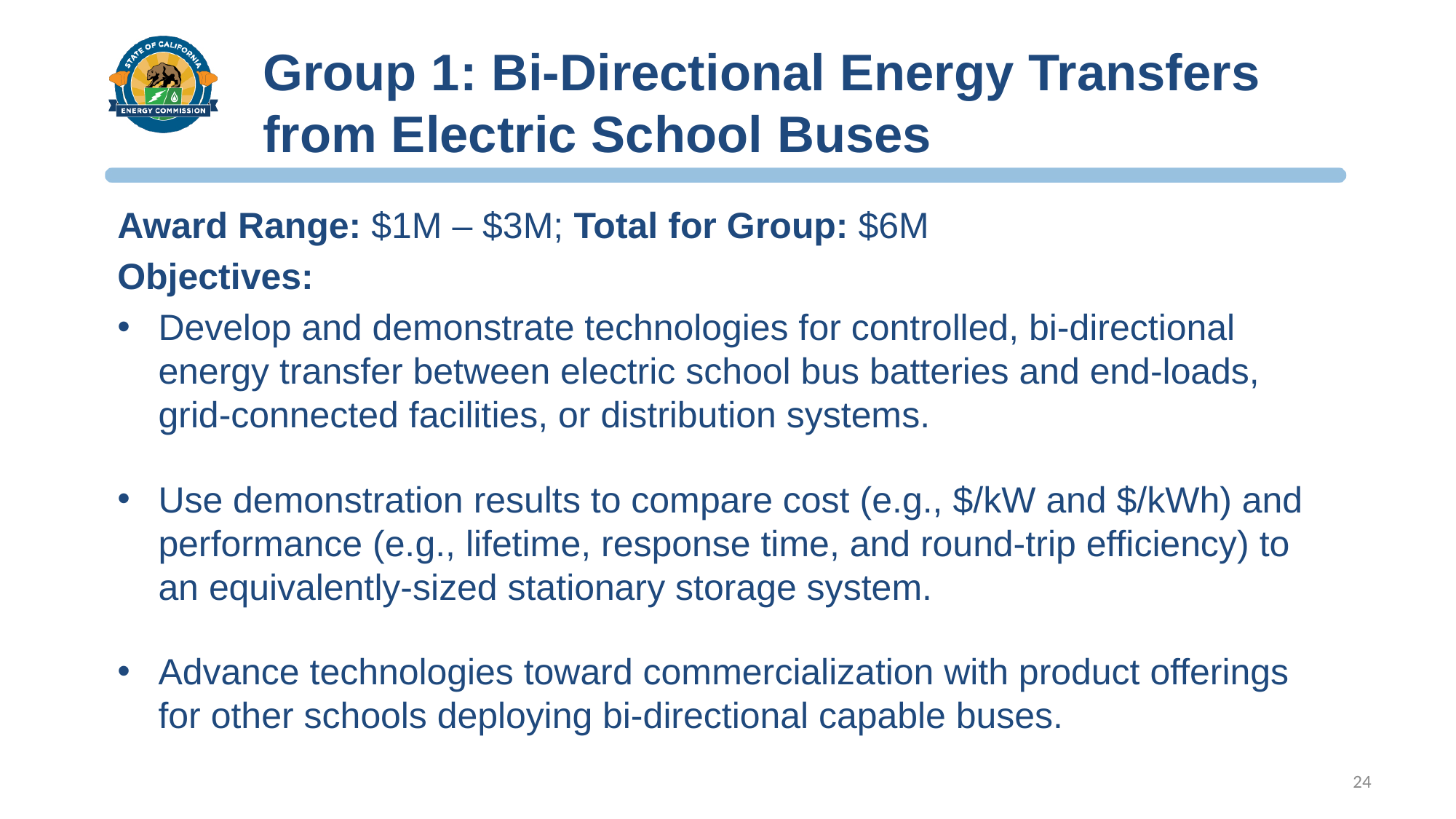

# Group 1: Bi-Directional Energy Transfers from Electric School Buses
Award Range: $1M – $3M; Total for Group: $6M
Objectives:
Develop and demonstrate technologies for controlled, bi-directional energy transfer between electric school bus batteries and end-loads, grid-connected facilities, or distribution systems.

Use demonstration results to compare cost (e.g., $/kW and $/kWh) and performance (e.g., lifetime, response time, and round-trip efficiency) to an equivalently-sized stationary storage system.

Advance technologies toward commercialization with product offerings for other schools deploying bi-directional capable buses.
24